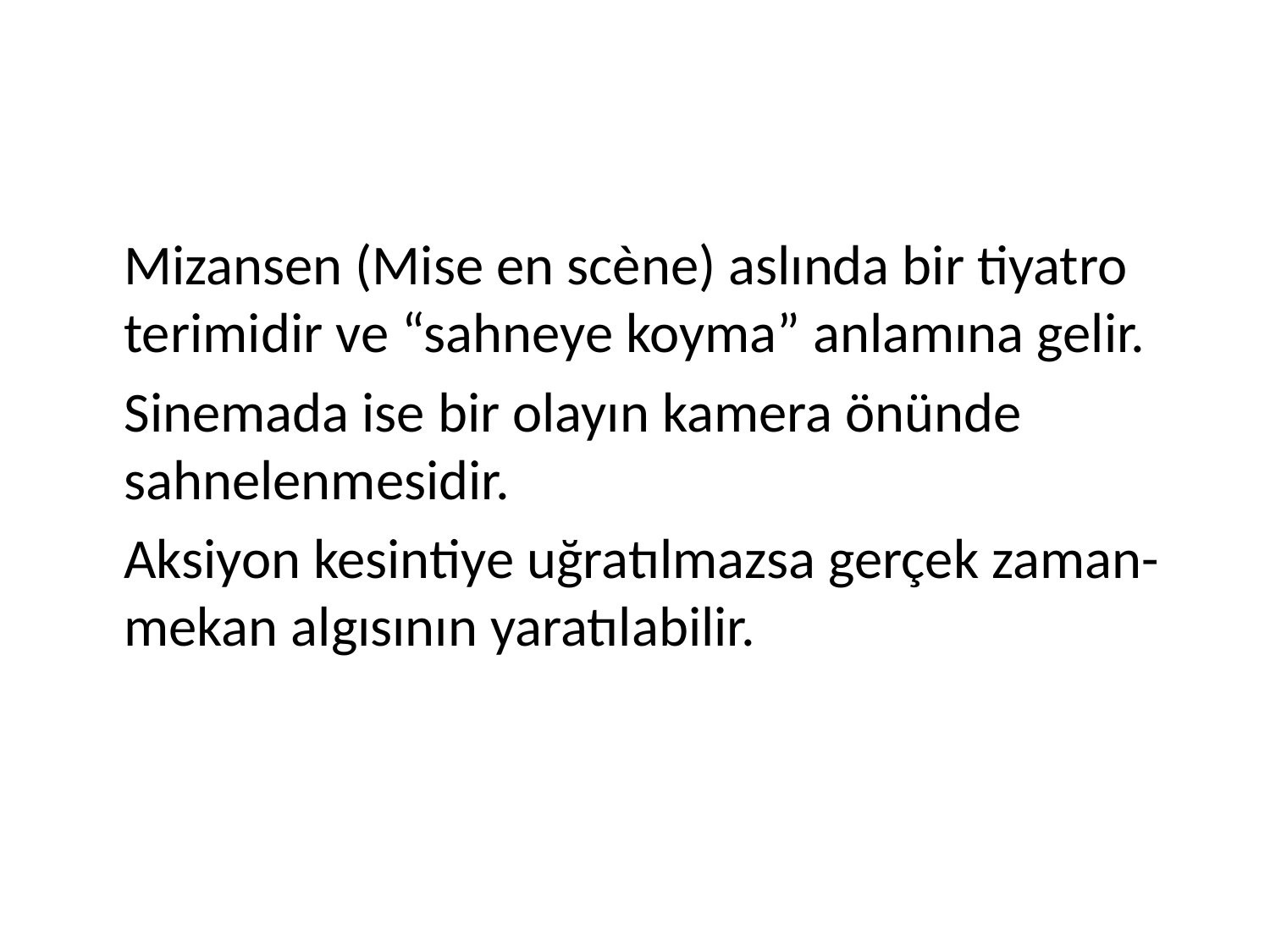

#
	Mizansen (Mise en scène) aslında bir tiyatro terimidir ve “sahneye koyma” anlamına gelir.
	Sinemada ise bir olayın kamera önünde sahnelenmesidir.
	Aksiyon kesintiye uğratılmazsa gerçek zaman-mekan algısının yaratılabilir.